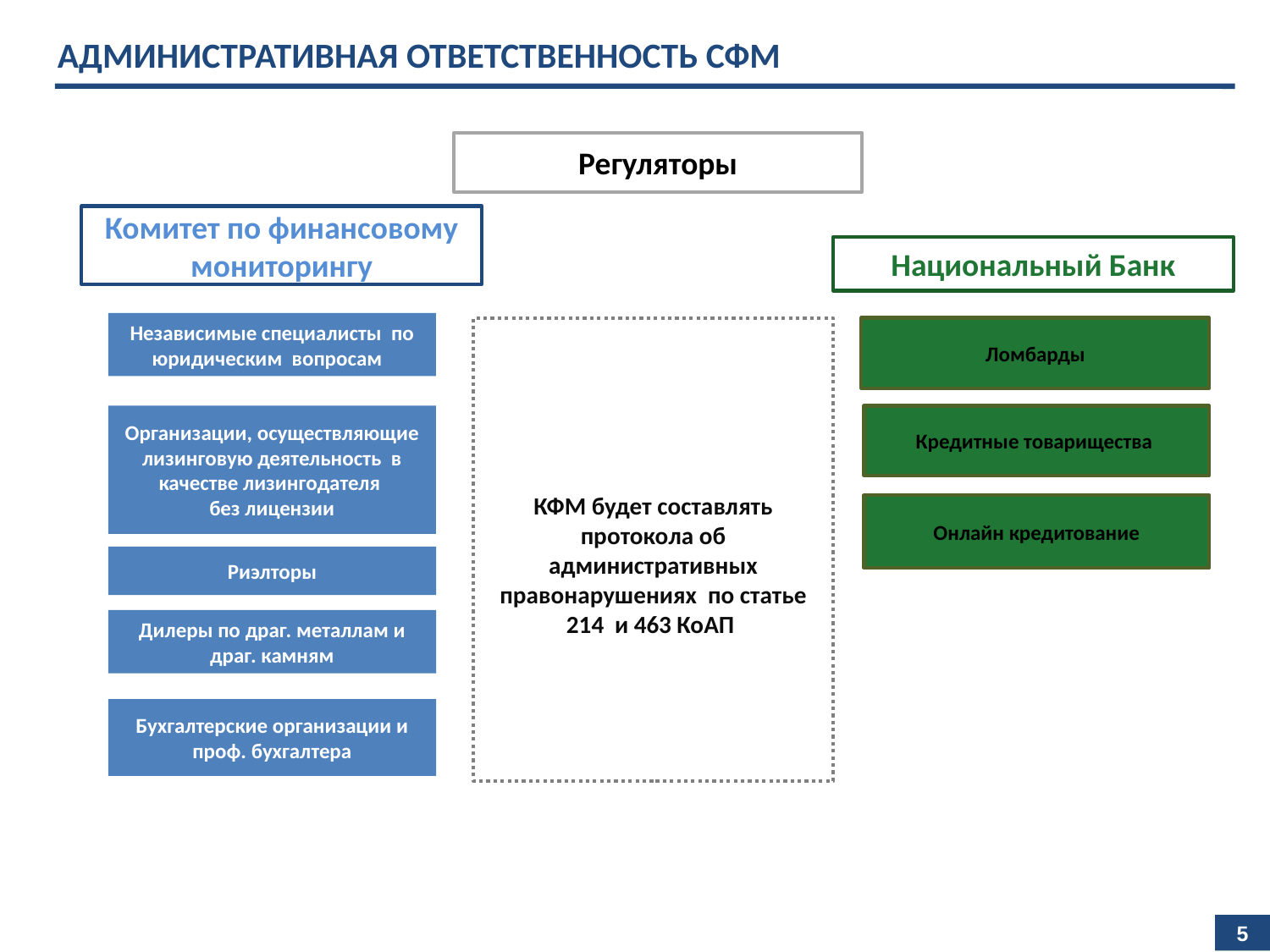

Административная ответственность СФМ

Регуляторы
Комитет по финансовому мониторингу
Национальный Банк
Независимые специалисты  по юридическим  вопросам
Ломбарды
Кредитные товарищества
Онлайн кредитование

КФМ будет составлять протокола об административных правонарушениях  по статье 214  и 463 КоАП

Организации, осуществляющие лизинговую деятельность  в качестве лизингодателя
без лицензии
Риэлторы
Дилеры по драг. металлам и драг. камням

Бухгалтерские организации и проф. бухгалтера

5